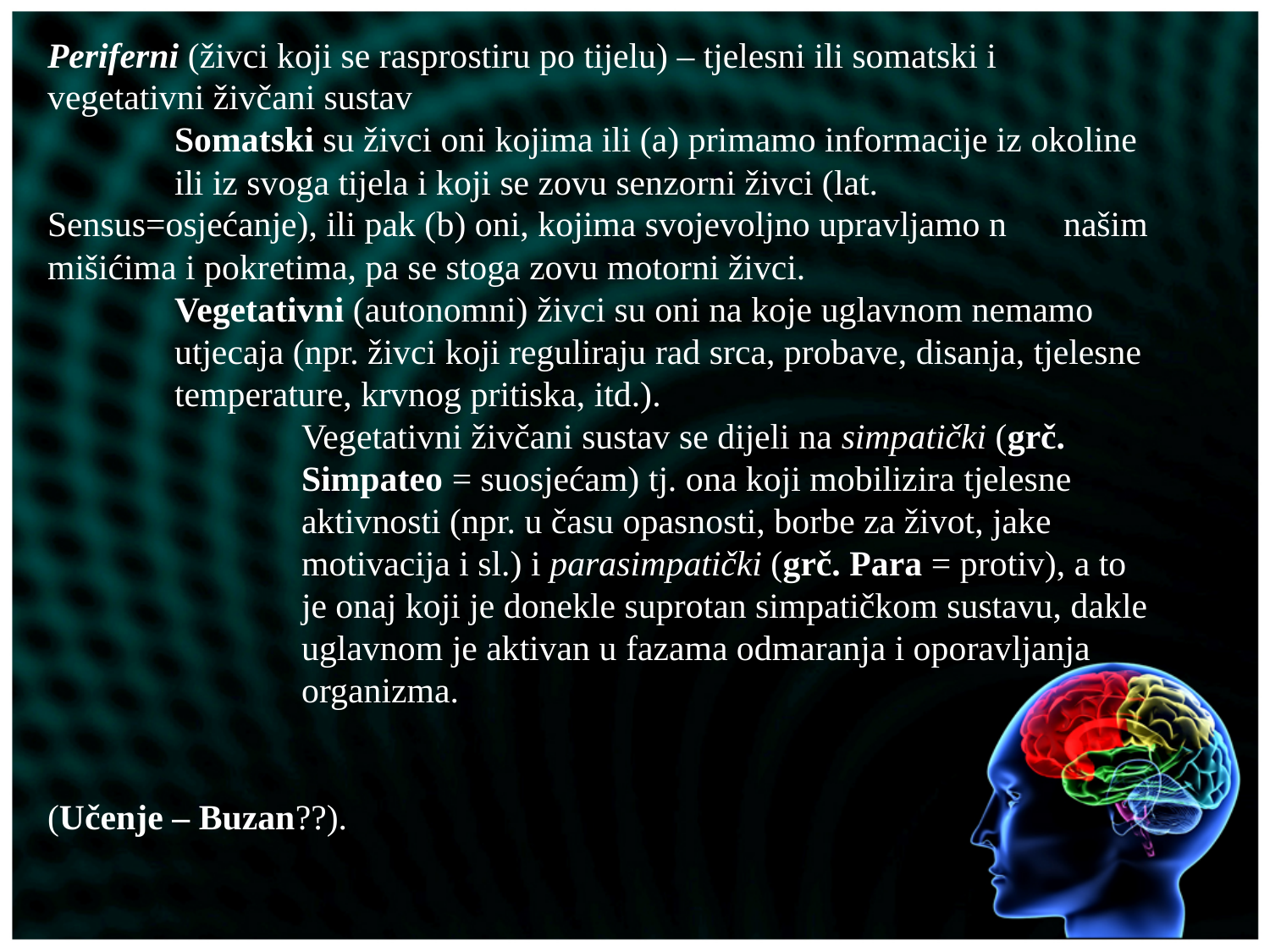

Periferni (živci koji se rasprostiru po tijelu) – tjelesni ili somatski i vegetativni živčani sustav
	Somatski su živci oni kojima ili (a) primamo informacije iz okoline 	ili iz svoga tijela i koji se zovu senzorni živci (lat. 	Sensus=osjećanje), ili pak (b) oni, kojima svojevoljno upravljamo n 	našim mišićima i pokretima, pa se stoga zovu motorni živci.
	Vegetativni (autonomni) živci su oni na koje uglavnom nemamo 	utjecaja (npr. živci koji reguliraju rad srca, probave, disanja, tjelesne 	temperature, krvnog pritiska, itd.).
		Vegetativni živčani sustav se dijeli na simpatički (grč. 		Simpateo = suosjećam) tj. ona koji mobilizira tjelesne 		aktivnosti (npr. u času opasnosti, borbe za život, jake 			motivacija i sl.) i parasimpatički (grč. Para = protiv), a to 		je onaj koji je donekle suprotan simpatičkom sustavu, dakle 		uglavnom je aktivan u fazama odmaranja i oporavljanja 		organizma.

(Učenje – Buzan??).